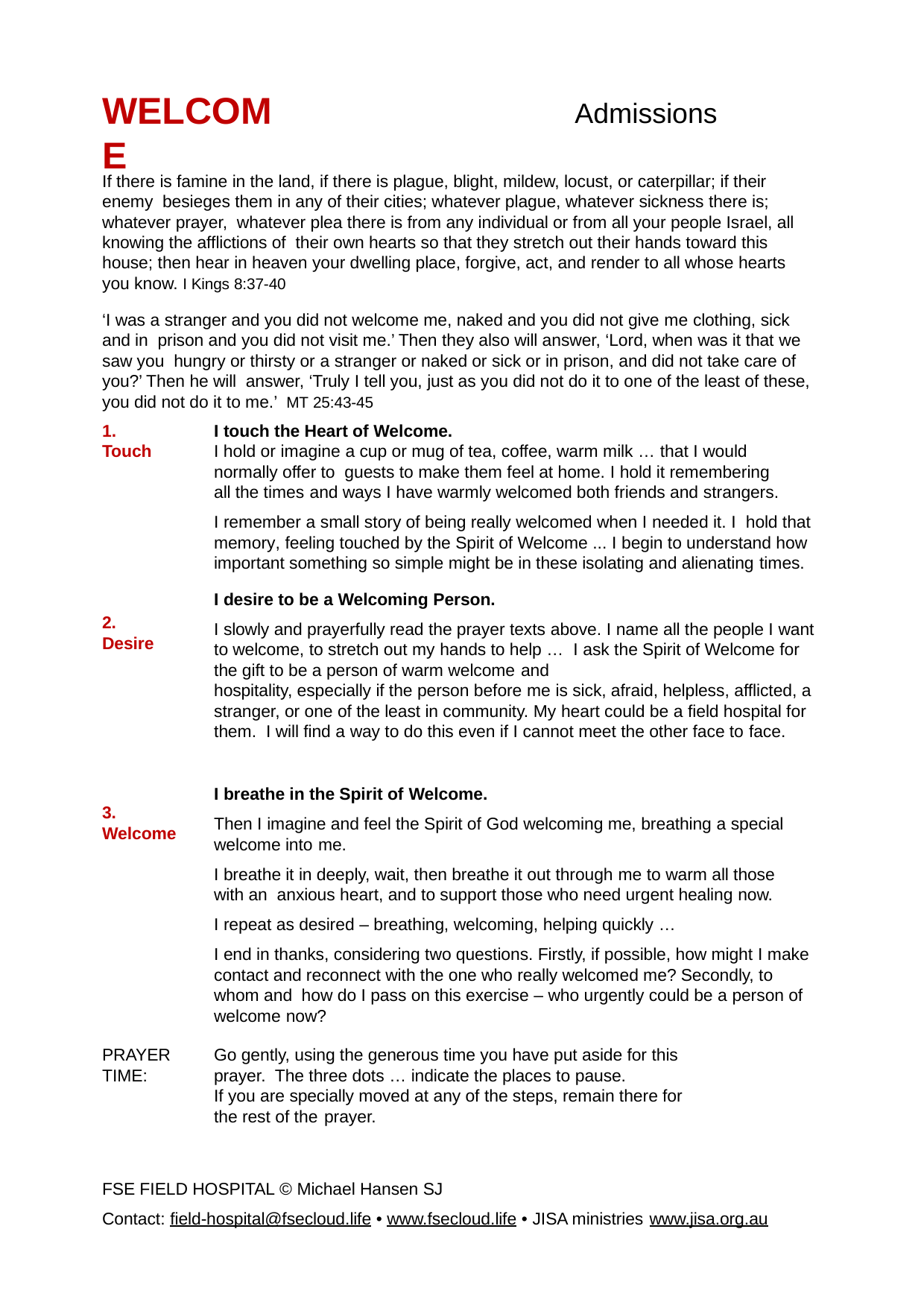

# WELCOME
Admissions
If there is famine in the land, if there is plague, blight, mildew, locust, or caterpillar; if their enemy  besieges them in any of their cities; whatever plague, whatever sickness there is; whatever prayer,  whatever plea there is from any individual or from all your people Israel, all knowing the afflictions of  their own hearts so that they stretch out their hands toward this house; then hear in heaven your dwelling place, forgive, act, and render to all whose hearts you know. I Kings 8:37-40

‘I was a stranger and you did not welcome me, naked and you did not give me clothing, sick and in  prison and you did not visit me.’ Then they also will answer, ‘Lord, when was it that we saw you  hungry or thirsty or a stranger or naked or sick or in prison, and did not take care of you?’ Then he will  answer, ‘Truly I tell you, just as you did not do it to one of the least of these, you did not do it to me.’  MT 25:43-45
1. Touch
I touch the Heart of Welcome.
I hold or imagine a cup or mug of tea, coffee, warm milk … that I would normally offer to  guests to make them feel at home. I hold it remembering all the times and ways I have warmly welcomed both friends and strangers.
I remember a small story of being really welcomed when I needed it. I  hold that memory, feeling touched by the Spirit of Welcome ... I begin to understand how  important something so simple might be in these isolating and alienating times.

I desire to be a Welcoming Person.
I slowly and prayerfully read the prayer texts above. I name all the people I want to welcome, to stretch out my hands to help …  I ask the Spirit of Welcome for the gift to be a person of warm welcome and
hospitality, especially if the person before me is sick, afraid, helpless, afflicted, a  stranger, or one of the least in community. My heart could be a field hospital for them.  I will find a way to do this even if I cannot meet the other face to face.
2. Desire
I breathe in the Spirit of Welcome.
Then I imagine and feel the Spirit of God welcoming me, breathing a special welcome into me.
I breathe it in deeply, wait, then breathe it out through me to warm all those with an  anxious heart, and to support those who need urgent healing now.
I repeat as desired – breathing, welcoming, helping quickly …
I end in thanks, considering two questions. Firstly, if possible, how might I make  contact and reconnect with the one who really welcomed me? Secondly, to whom and  how do I pass on this exercise – who urgently could be a person of welcome now?
3. Welcome
PRAYER TIME:
Go gently, using the generous time you have put aside for this prayer.  The three dots … indicate the places to pause.
If you are specially moved at any of the steps, remain there for the rest of the prayer.
FSE FIELD HOSPITAL © Michael Hansen SJ
Contact: field-hospital@fsecloud.life • www.fsecloud.life • JISA ministries www.jisa.org.au